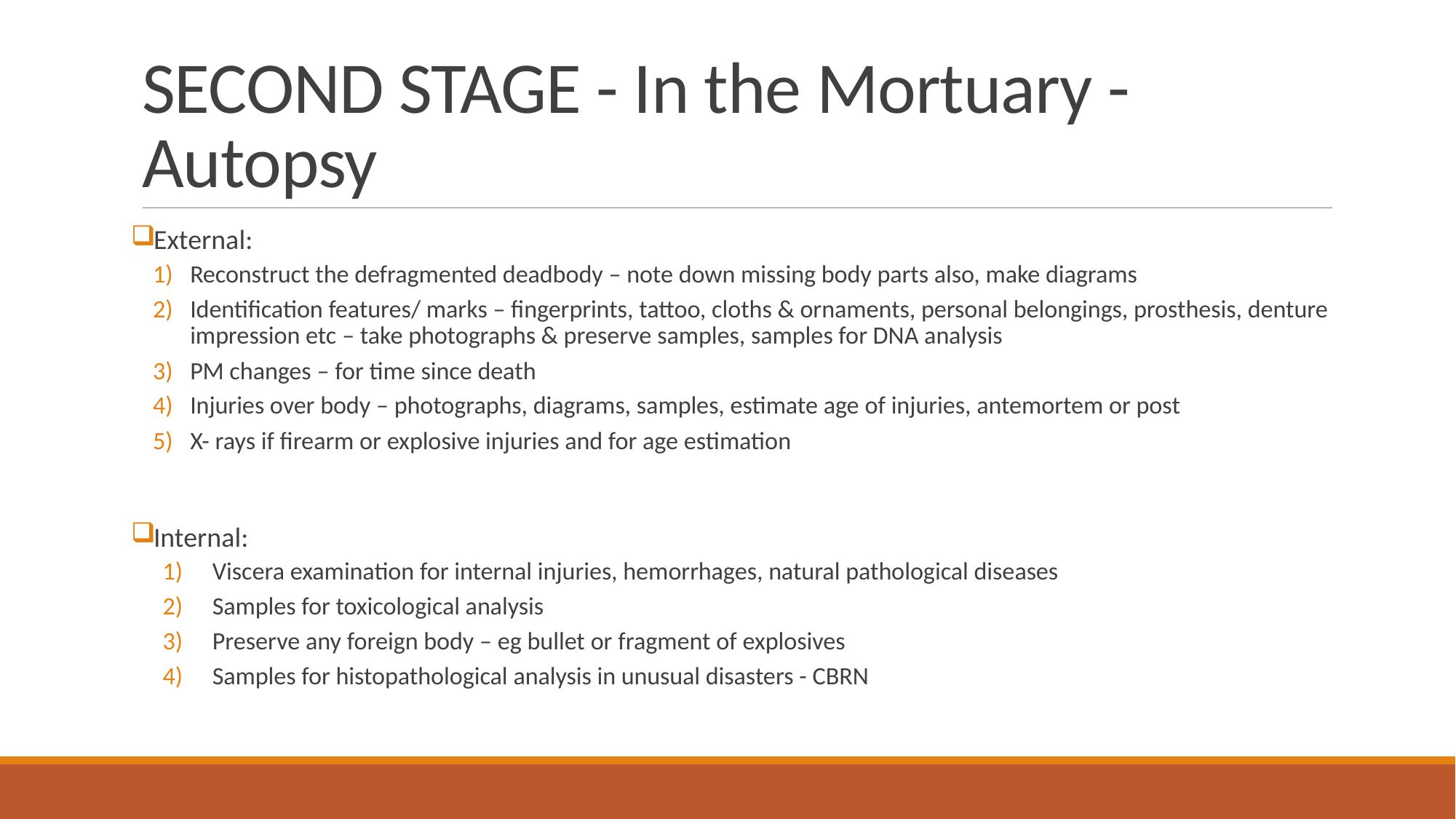

# SECOND STAGE - In the Mortuary - Autopsy
External:
Reconstruct the defragmented deadbody – note down missing body parts also, make diagrams
Identification features/ marks – fingerprints, tattoo, cloths & ornaments, personal belongings, prosthesis, denture impression etc – take photographs & preserve samples, samples for DNA analysis
PM changes – for time since death
Injuries over body – photographs, diagrams, samples, estimate age of injuries, antemortem or post
X- rays if firearm or explosive injuries and for age estimation

Internal:
Viscera examination for internal injuries, hemorrhages, natural pathological diseases
Samples for toxicological analysis
Preserve any foreign body – eg bullet or fragment of explosives
Samples for histopathological analysis in unusual disasters - CBRN